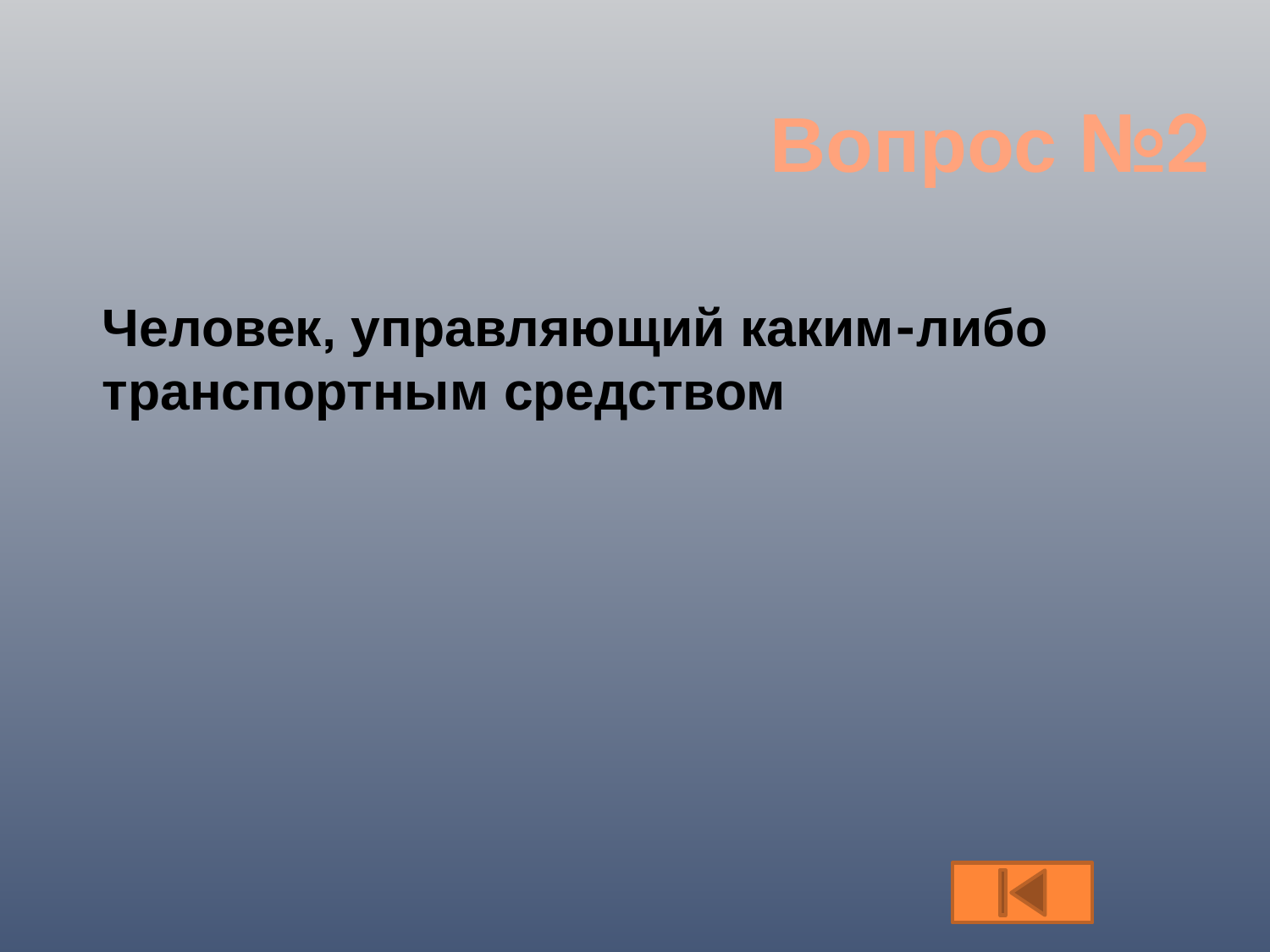

Вопрос №2
Человек, управляющий каким-либо транспортным средством